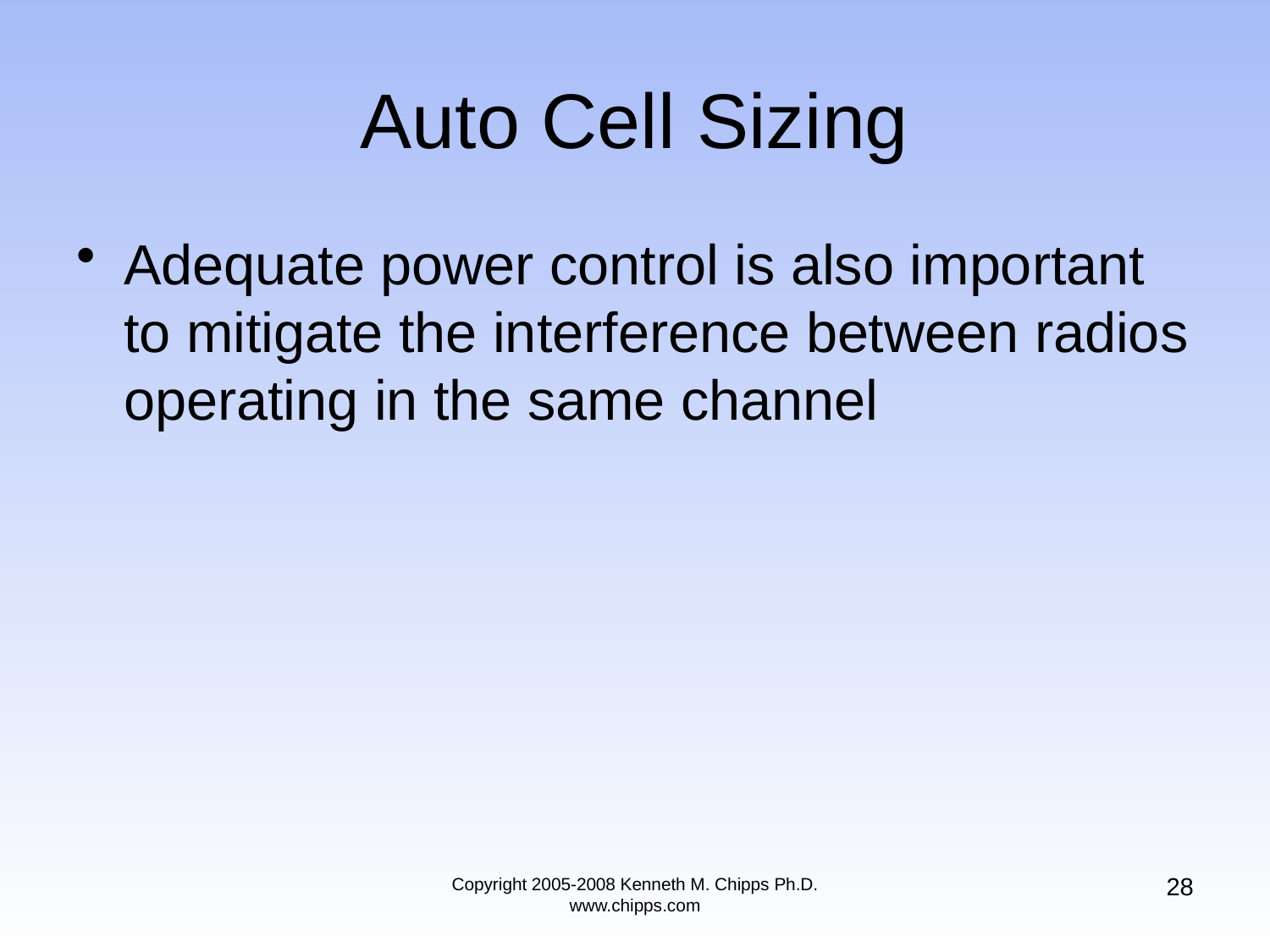

# Auto Cell Sizing
Adequate power control is also important to mitigate the interference between radios operating in the same channel
28
Copyright 2005-2008 Kenneth M. Chipps Ph.D. www.chipps.com